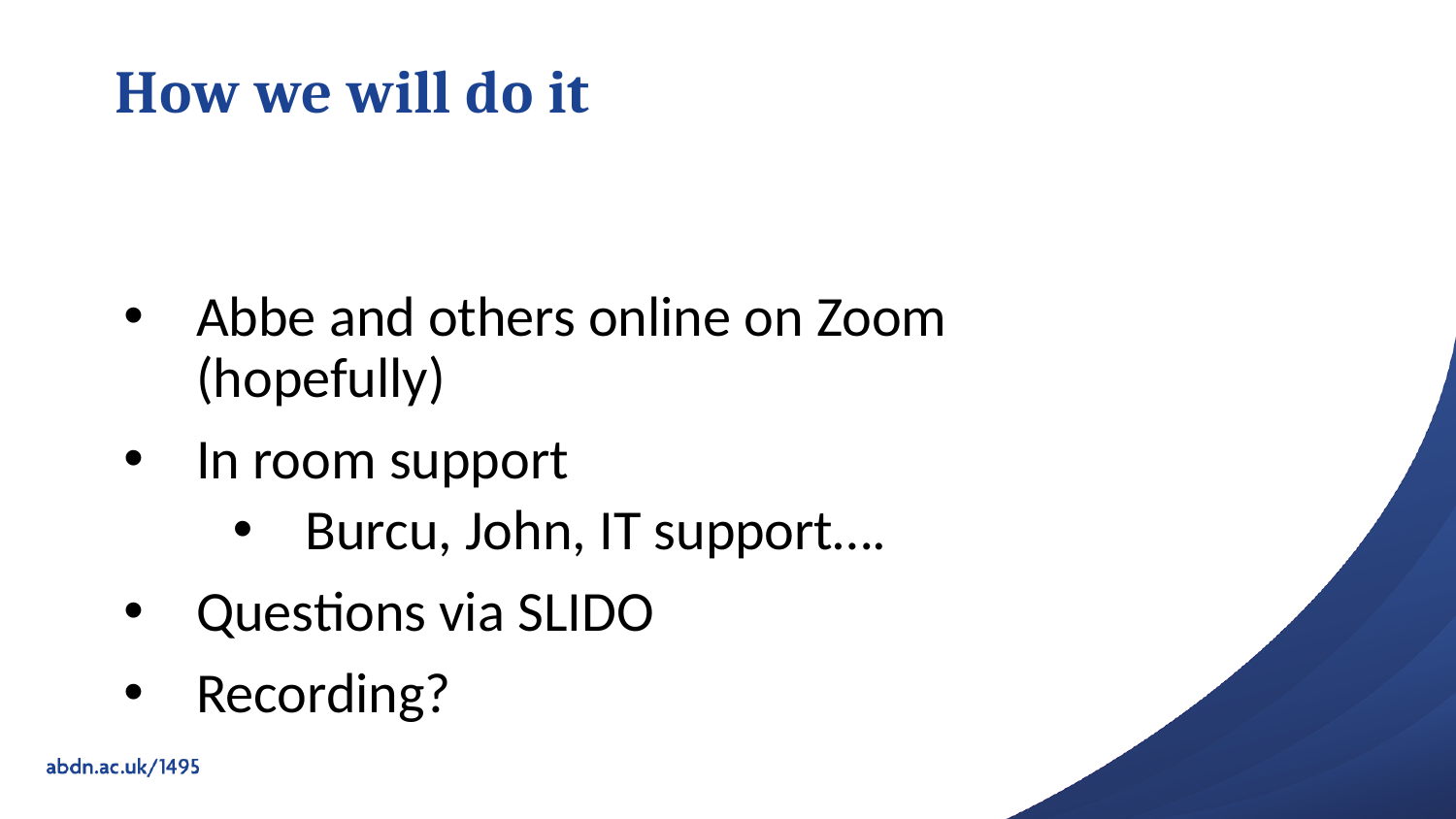

# How we will do it

Abbe and others online on Zoom (hopefully)
In room support
Burcu, John, IT support….
Questions via SLIDO
Recording?